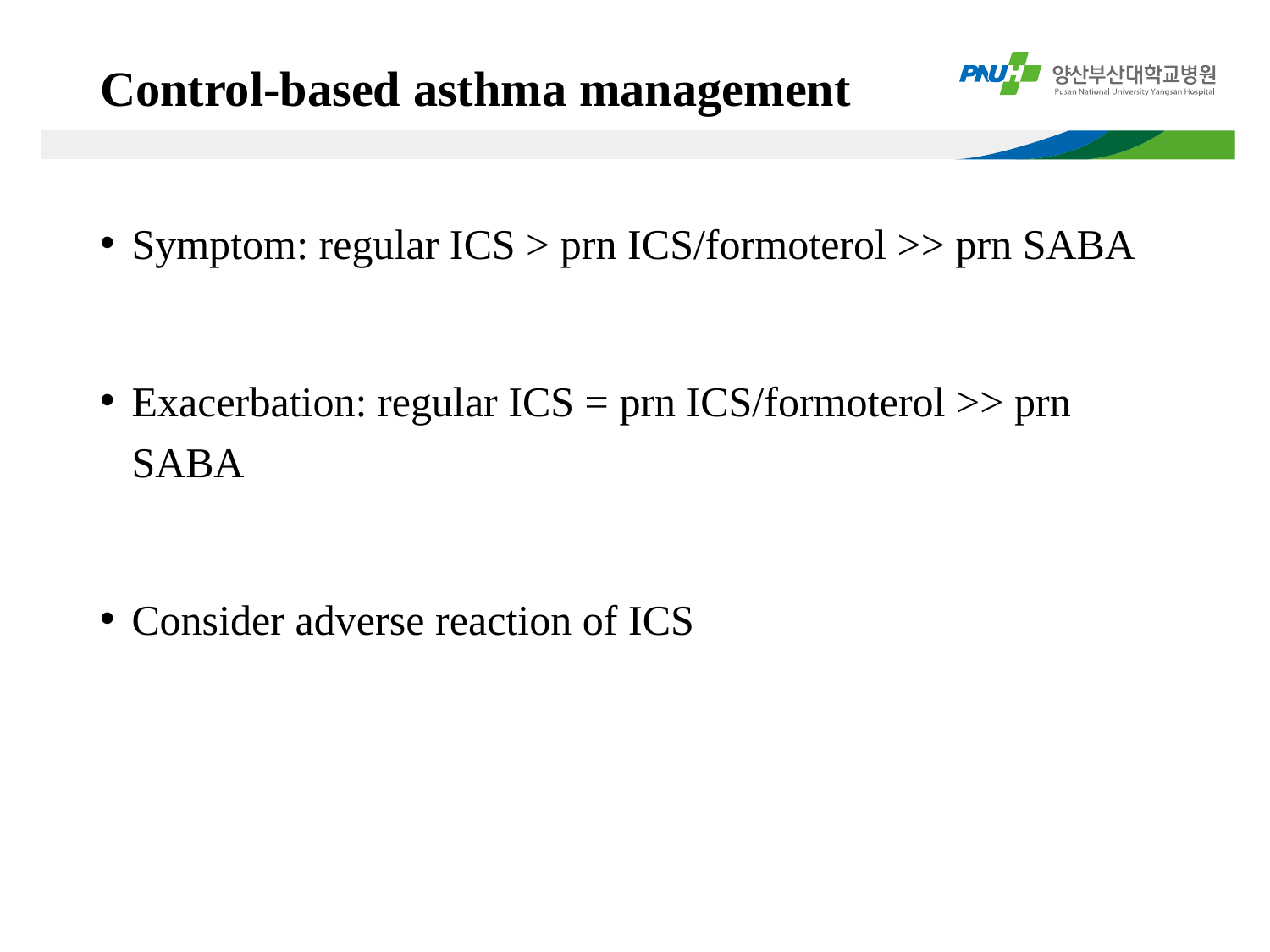

# Control-based asthma management
Symptom: regular ICS > prn ICS/formoterol >> prn SABA

Exacerbation: regular ICS = prn ICS/formoterol >> prn SABA

Consider adverse reaction of ICS